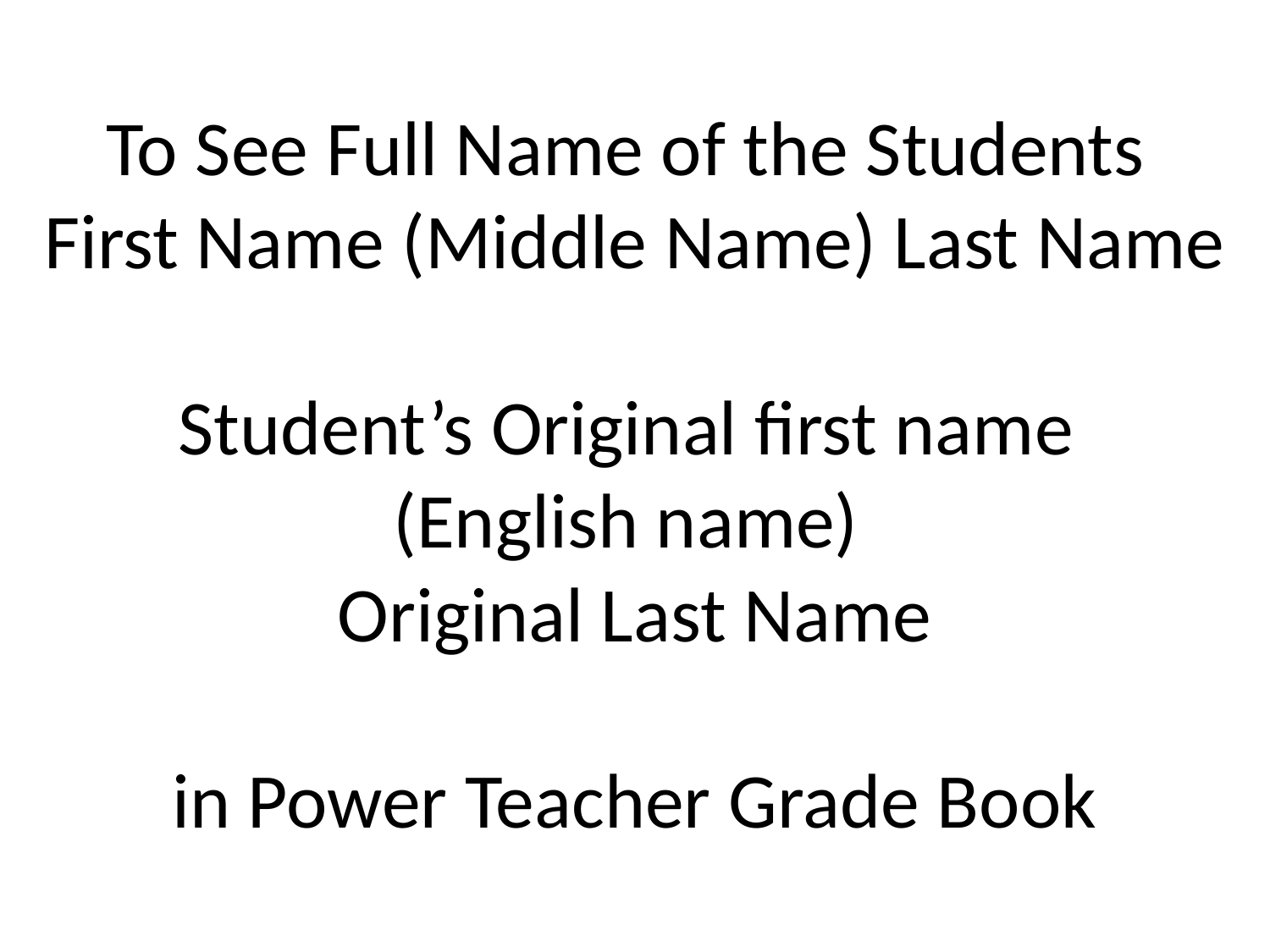

# To See Full Name of the Students First Name (Middle Name) Last Name Student’s Original first name (English name) Original Last Name in Power Teacher Grade Book